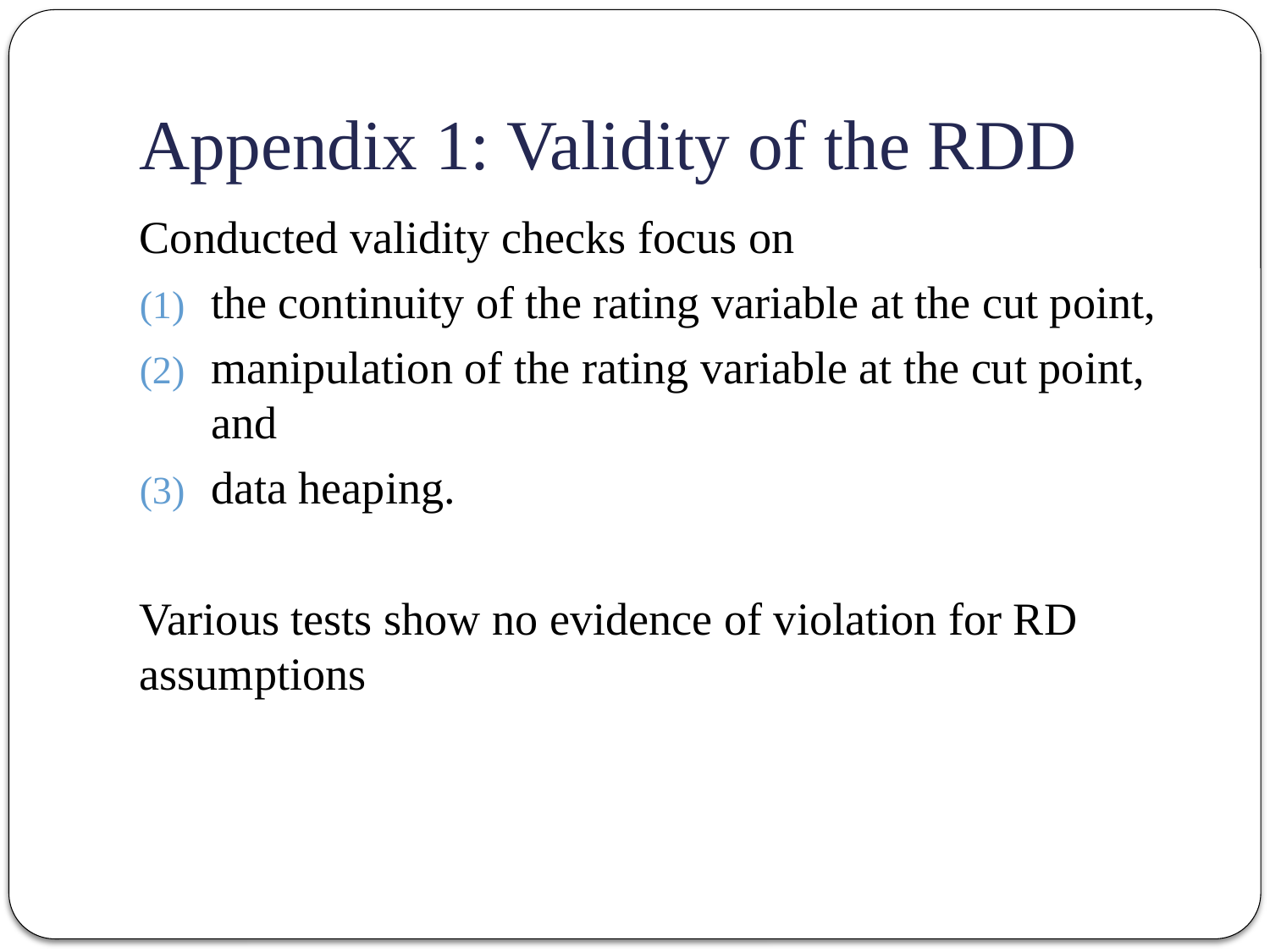

# Appendix 1: Validity of the RDD
Conducted validity checks focus on
the continuity of the rating variable at the cut point,
manipulation of the rating variable at the cut point, and
data heaping.

Various tests show no evidence of violation for RD assumptions